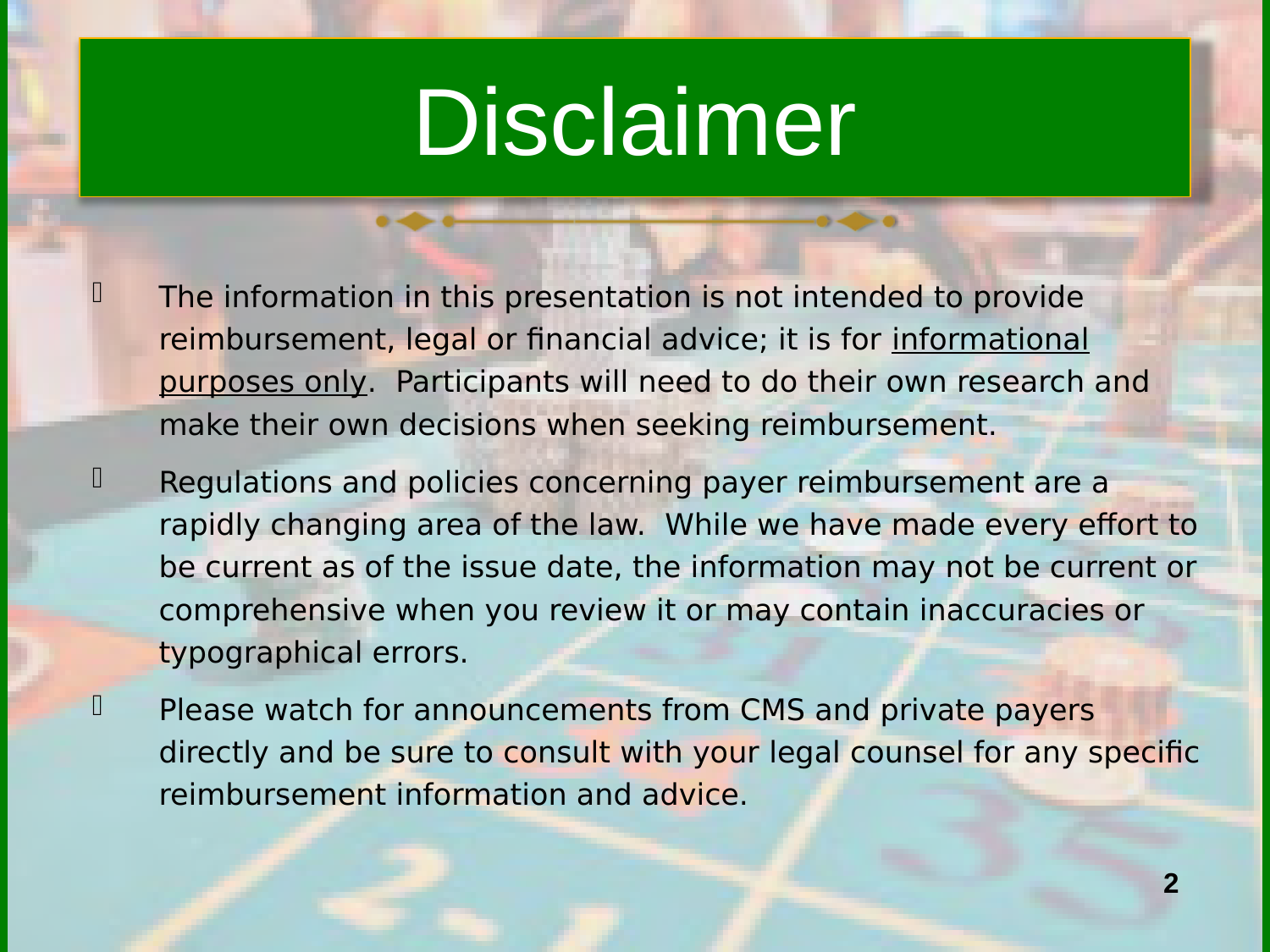

# Disclaimer
The information in this presentation is not intended to provide reimbursement, legal or financial advice; it is for informational purposes only.  Participants will need to do their own research and make their own decisions when seeking reimbursement.
Regulations and policies concerning payer reimbursement are a rapidly changing area of the law.  While we have made every effort to be current as of the issue date, the information may not be current or comprehensive when you review it or may contain inaccuracies or typographical errors.
Please watch for announcements from CMS and private payers directly and be sure to consult with your legal counsel for any specific reimbursement information and advice.

2